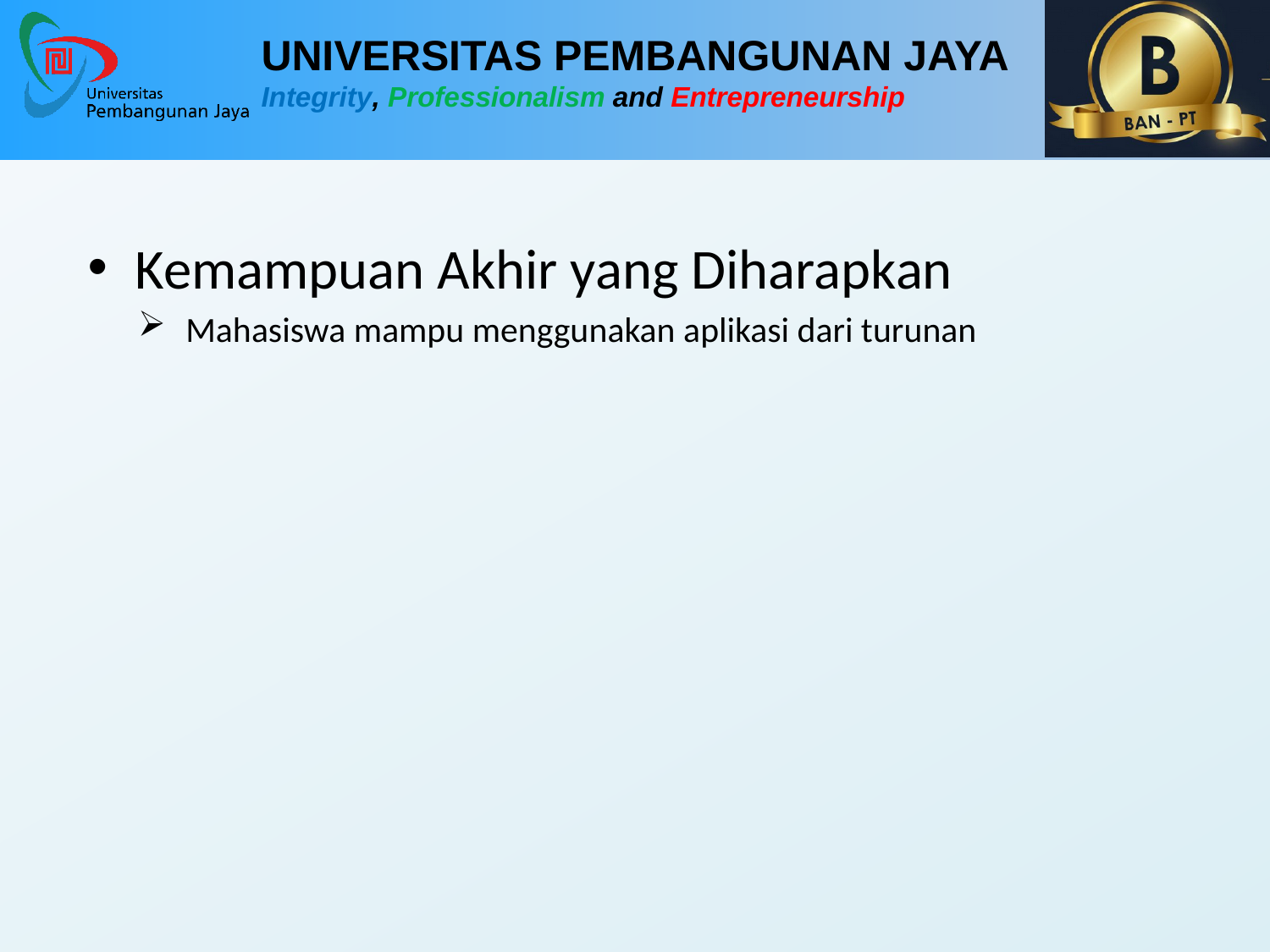

Kemampuan Akhir yang Diharapkan
Mahasiswa mampu menggunakan aplikasi dari turunan